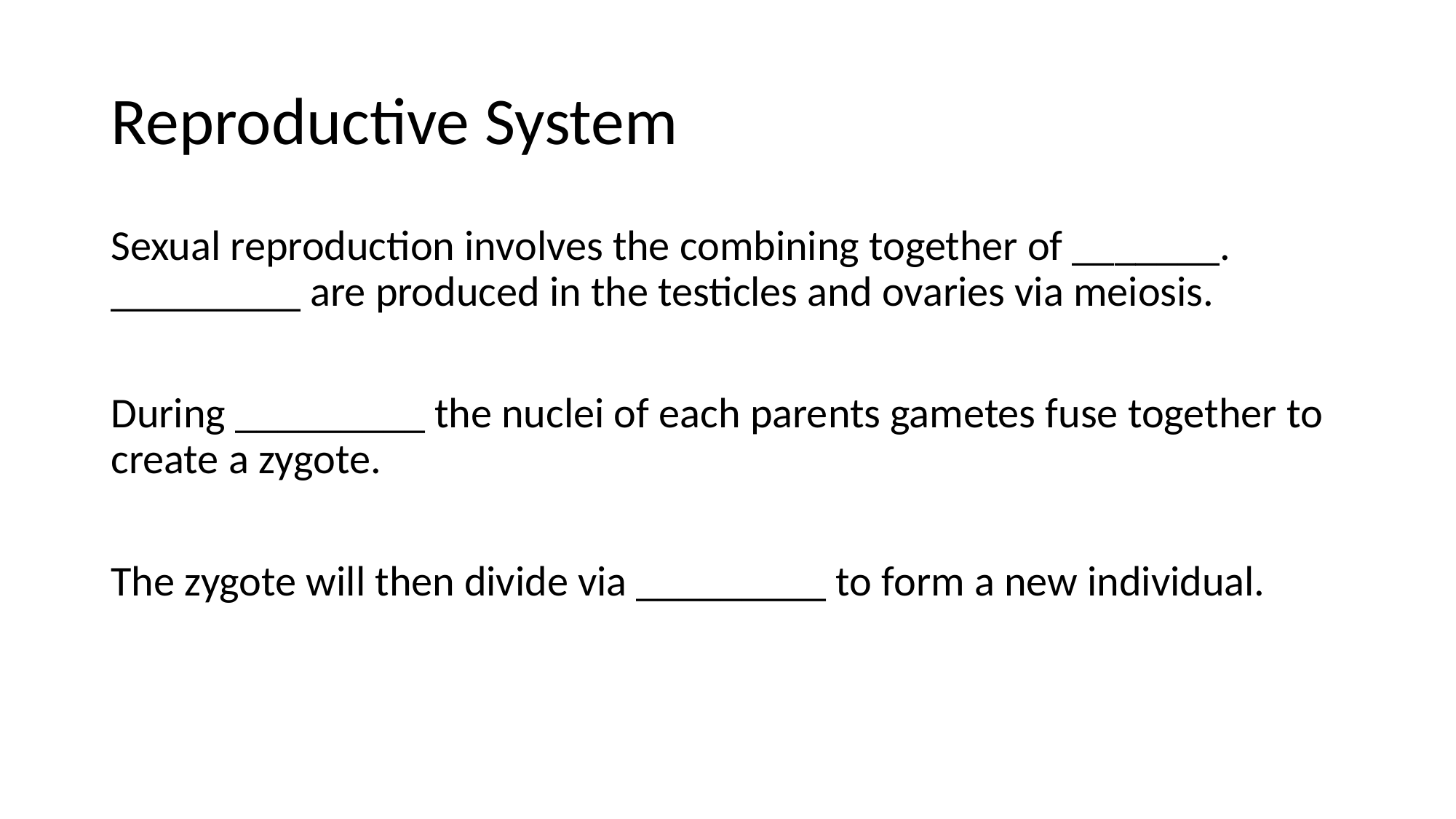

# Reproductive System
Sexual reproduction involves the combining together of _______. _________ are produced in the testicles and ovaries via meiosis.

During _________ the nuclei of each parents gametes fuse together to create a zygote.

The zygote will then divide via _________ to form a new individual.